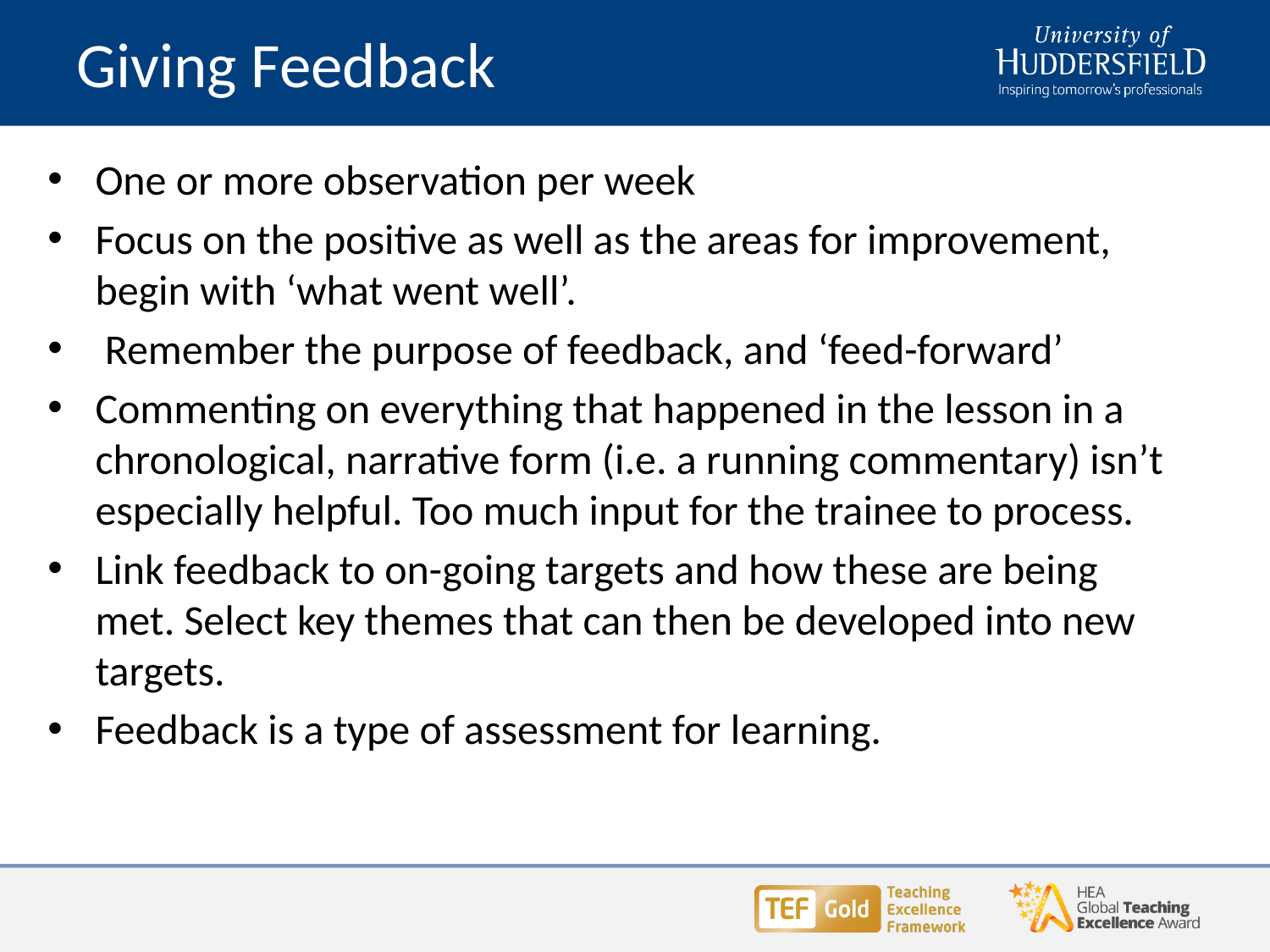

# Giving Feedback
One or more observation per week
Focus on the positive as well as the areas for improvement, begin with ‘what went well’.
 Remember the purpose of feedback, and ‘feed-forward’
Commenting on everything that happened in the lesson in a chronological, narrative form (i.e. a running commentary) isn’t especially helpful. Too much input for the trainee to process.
Link feedback to on-going targets and how these are being met. Select key themes that can then be developed into new targets.
Feedback is a type of assessment for learning.